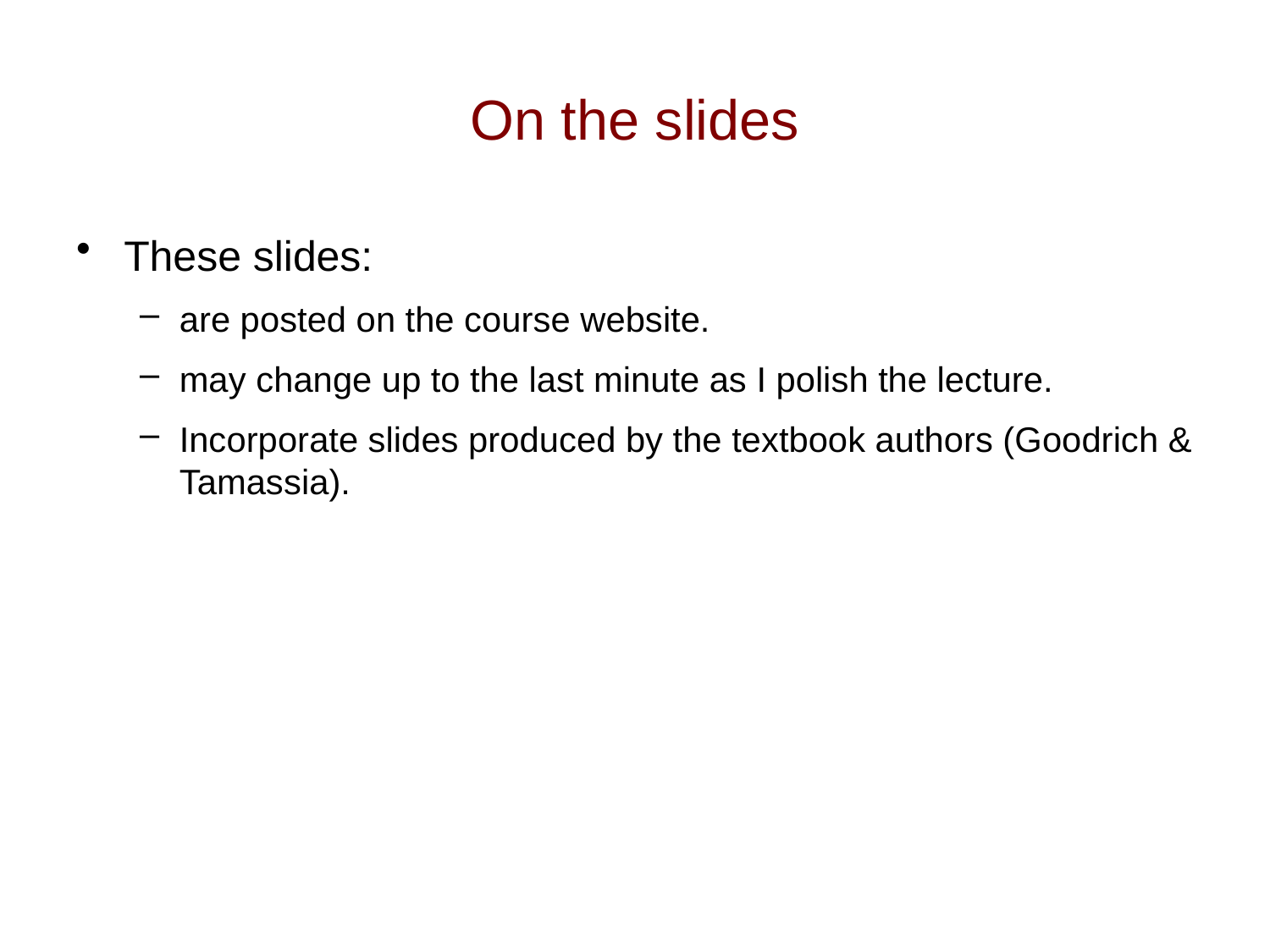

# On the slides
These slides:
are posted on the course website.
may change up to the last minute as I polish the lecture.
Incorporate slides produced by the textbook authors (Goodrich & Tamassia).

9